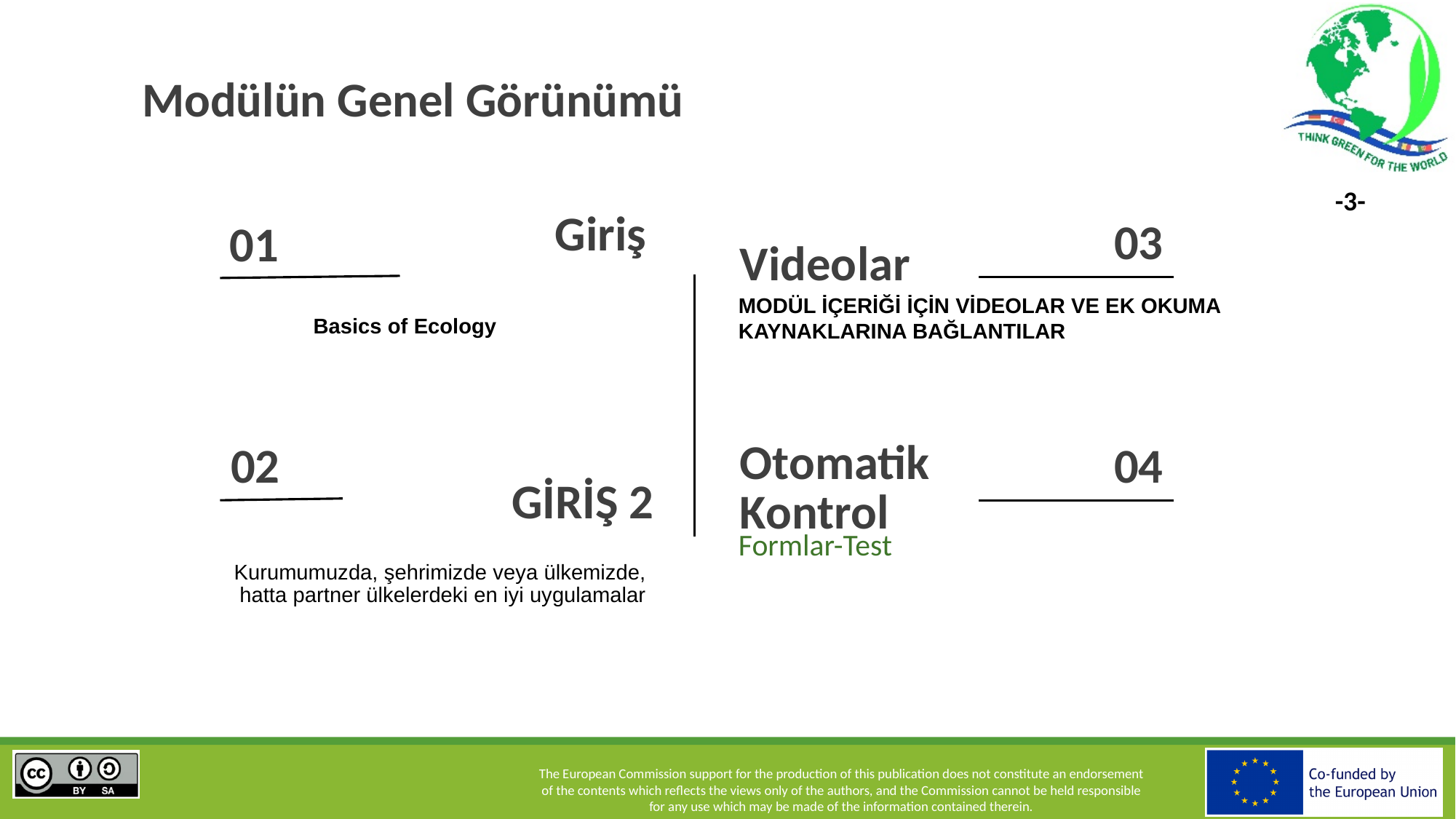

# Modülün Genel Görünümü
Giriş
03
01
Videolar
MODÜL İÇERİĞİ İÇİN VİDEOLAR VE EK OKUMA KAYNAKLARINA BAĞLANTILAR
 Basics of Ecology
02
04
Otomatik Kontrol
GİRİŞ 2
Formlar-Test
Kurumumuzda, şehrimizde veya ülkemizde, hatta partner ülkelerdeki en iyi uygulamalar